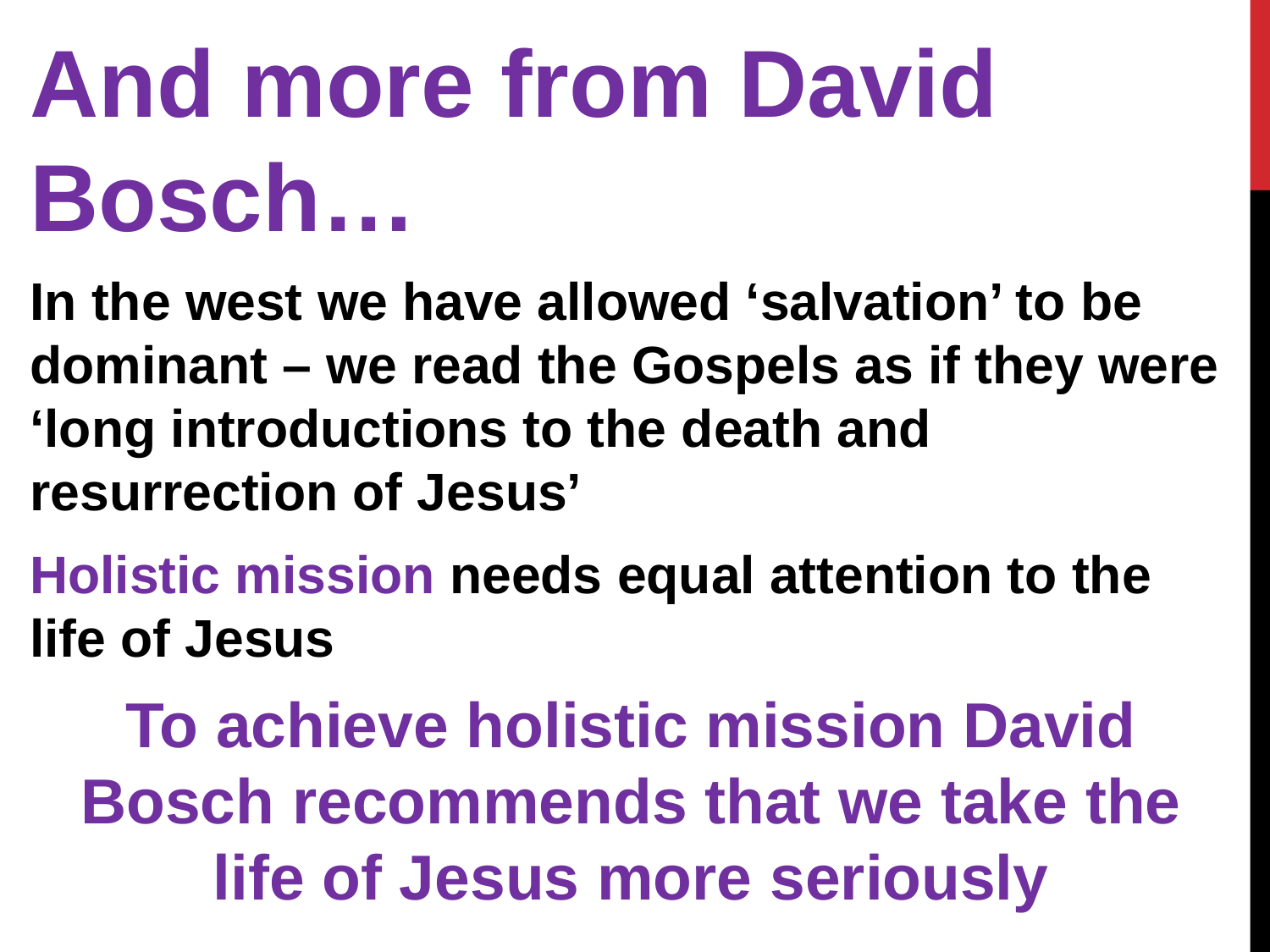

And more from David Bosch…

In the west we have allowed ‘salvation’ to be dominant – we read the Gospels as if they were ‘long introductions to the death and resurrection of Jesus’

Holistic mission needs equal attention to the life of Jesus

To achieve holistic mission David Bosch recommends that we take the life of Jesus more seriously